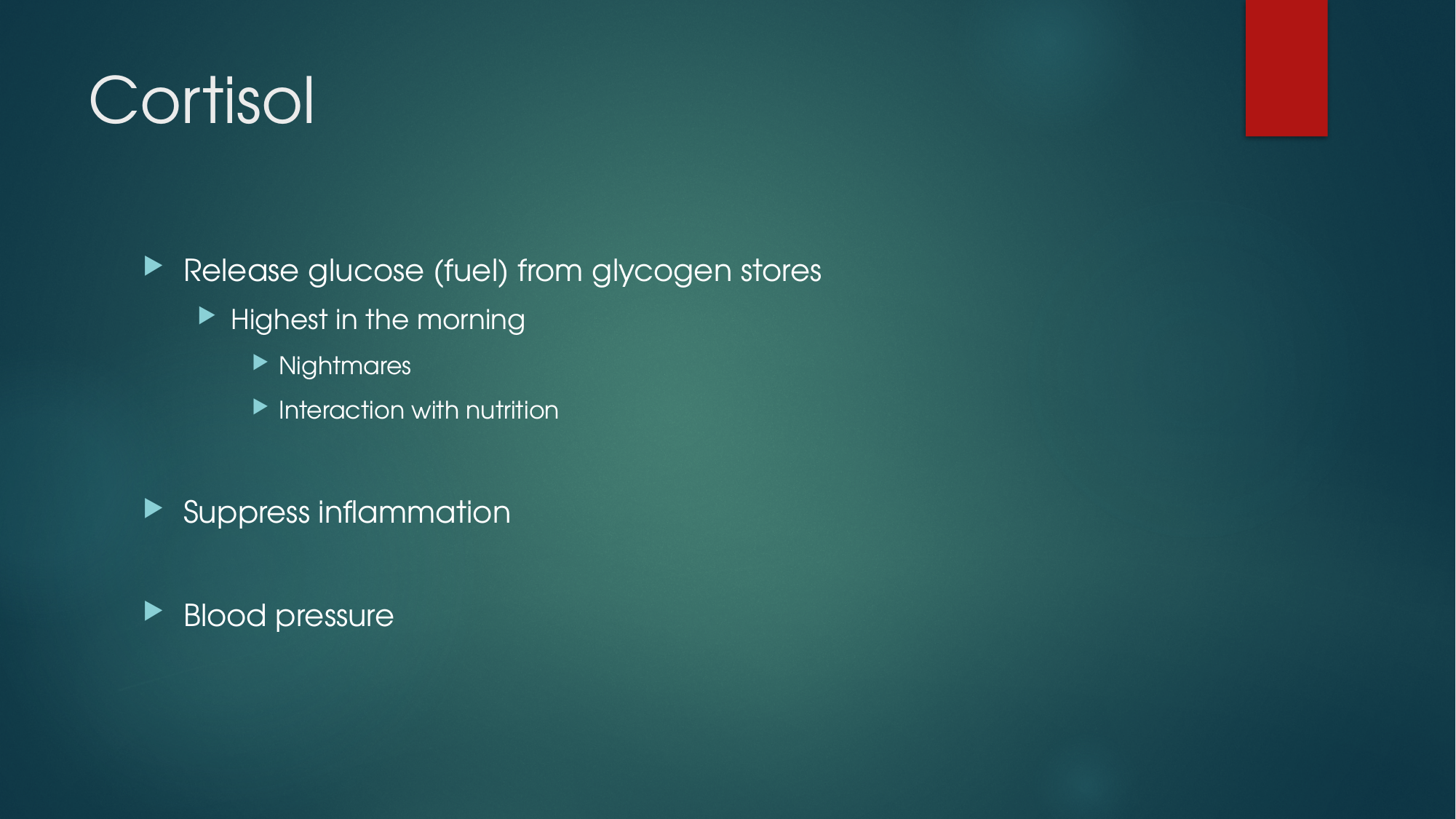

# Cortisol
Release glucose (fuel) from glycogen stores
Highest in the morning
Nightmares
Interaction with nutrition

Suppress inflammation

Blood pressure